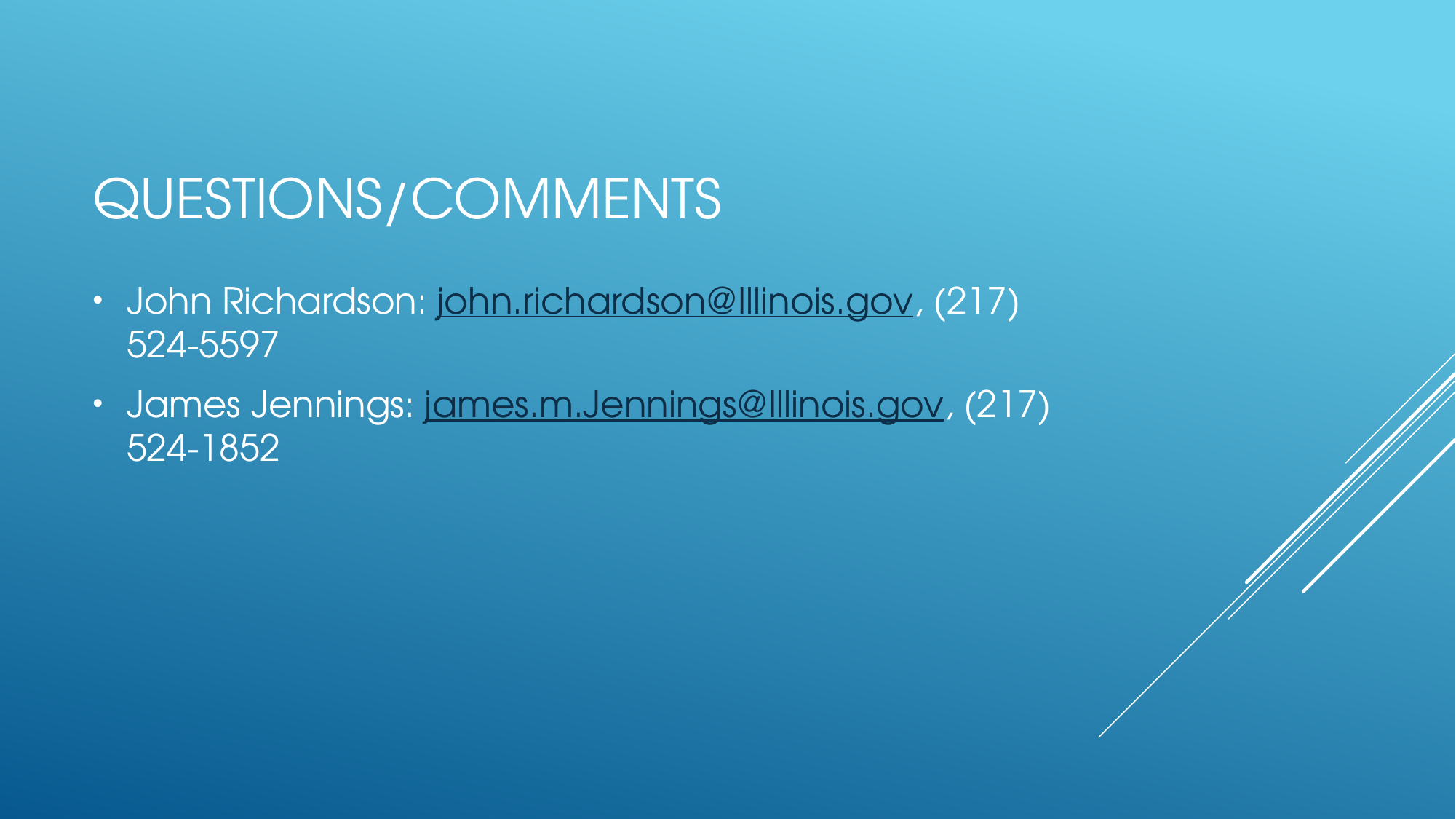

# Questions/Comments
John Richardson: john.richardson@Illinois.gov, (217) 524-5597
James Jennings: james.m.Jennings@Illinois.gov, (217) 524-1852